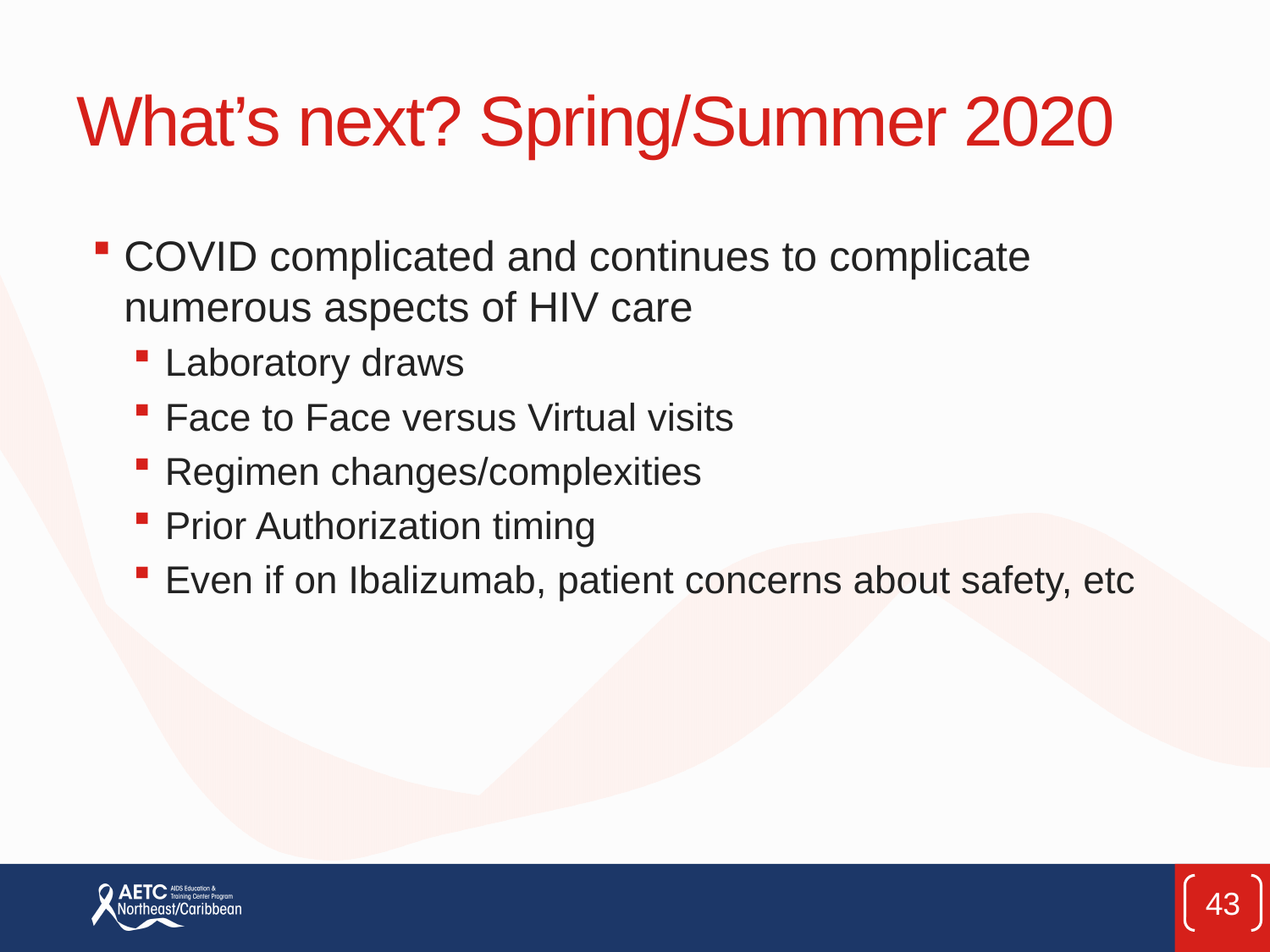

# What’s next? Spring/Summer 2020
COVID complicated and continues to complicate numerous aspects of HIV care
Laboratory draws
Face to Face versus Virtual visits
Regimen changes/complexities
Prior Authorization timing
Even if on Ibalizumab, patient concerns about safety, etc

43